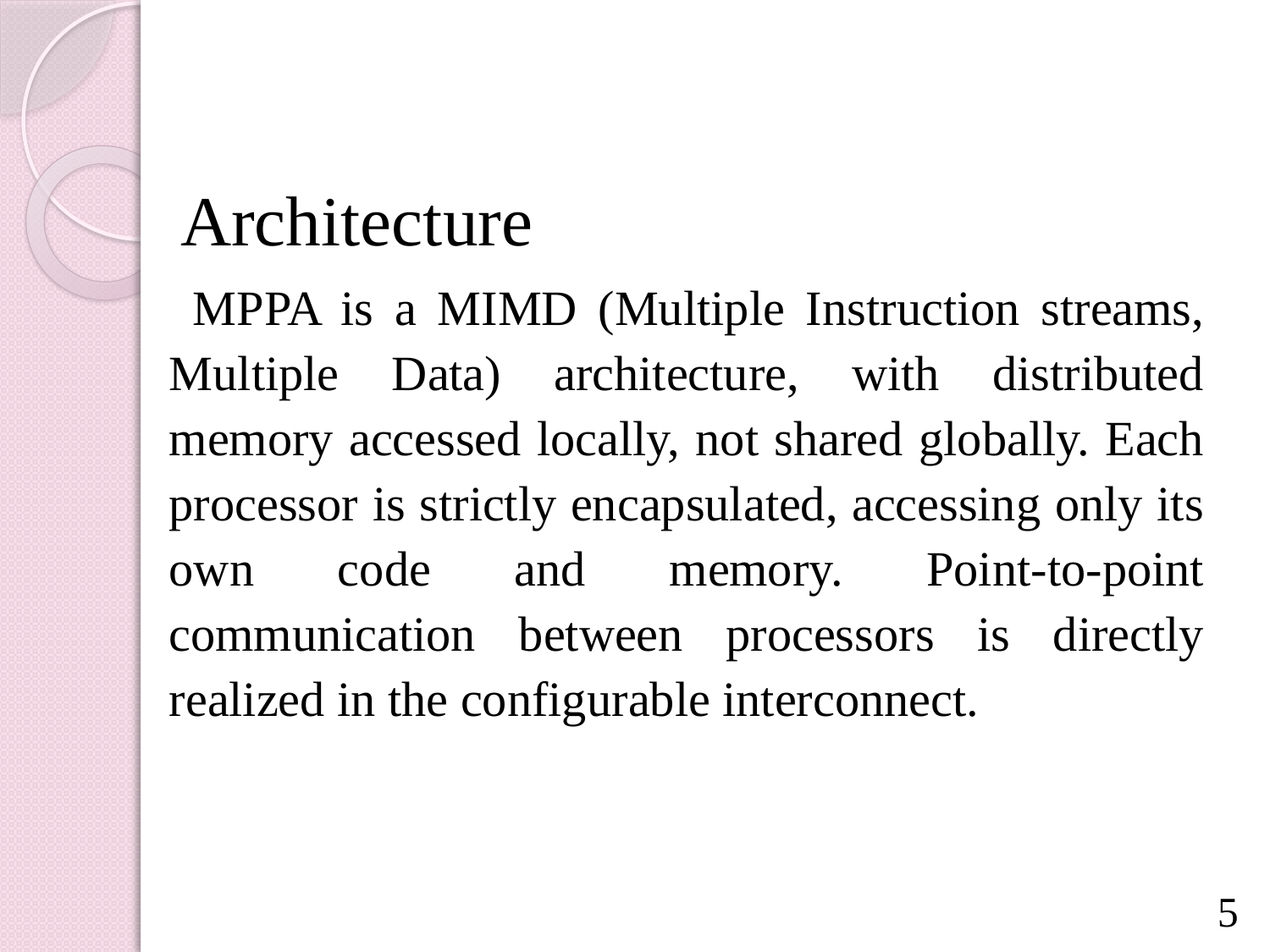

Architecture
   MPPA is a MIMD (Multiple Instruction streams, Multiple Data) architecture, with distributed memory accessed locally, not shared globally. Each processor is strictly encapsulated, accessing only its own code and memory. Point-to-point communication between processors is directly realized in the configurable interconnect.
5